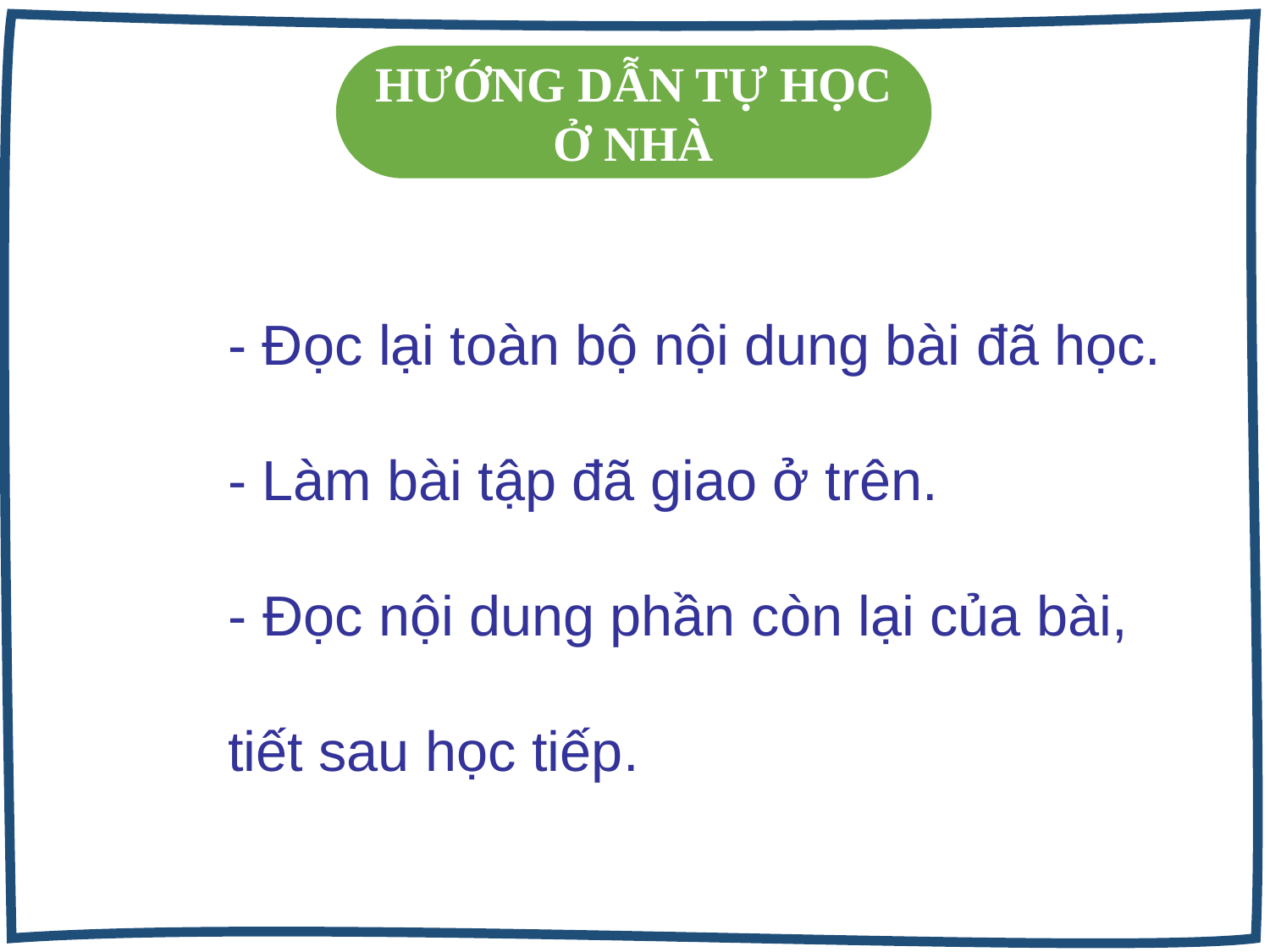

HƯỚNG DẪN TỰ HỌC Ở NHÀ
- Đọc lại toàn bộ nội dung bài đã học.
- Làm bài tập đã giao ở trên.
- Đọc nội dung phần còn lại của bài, tiết sau học tiếp.